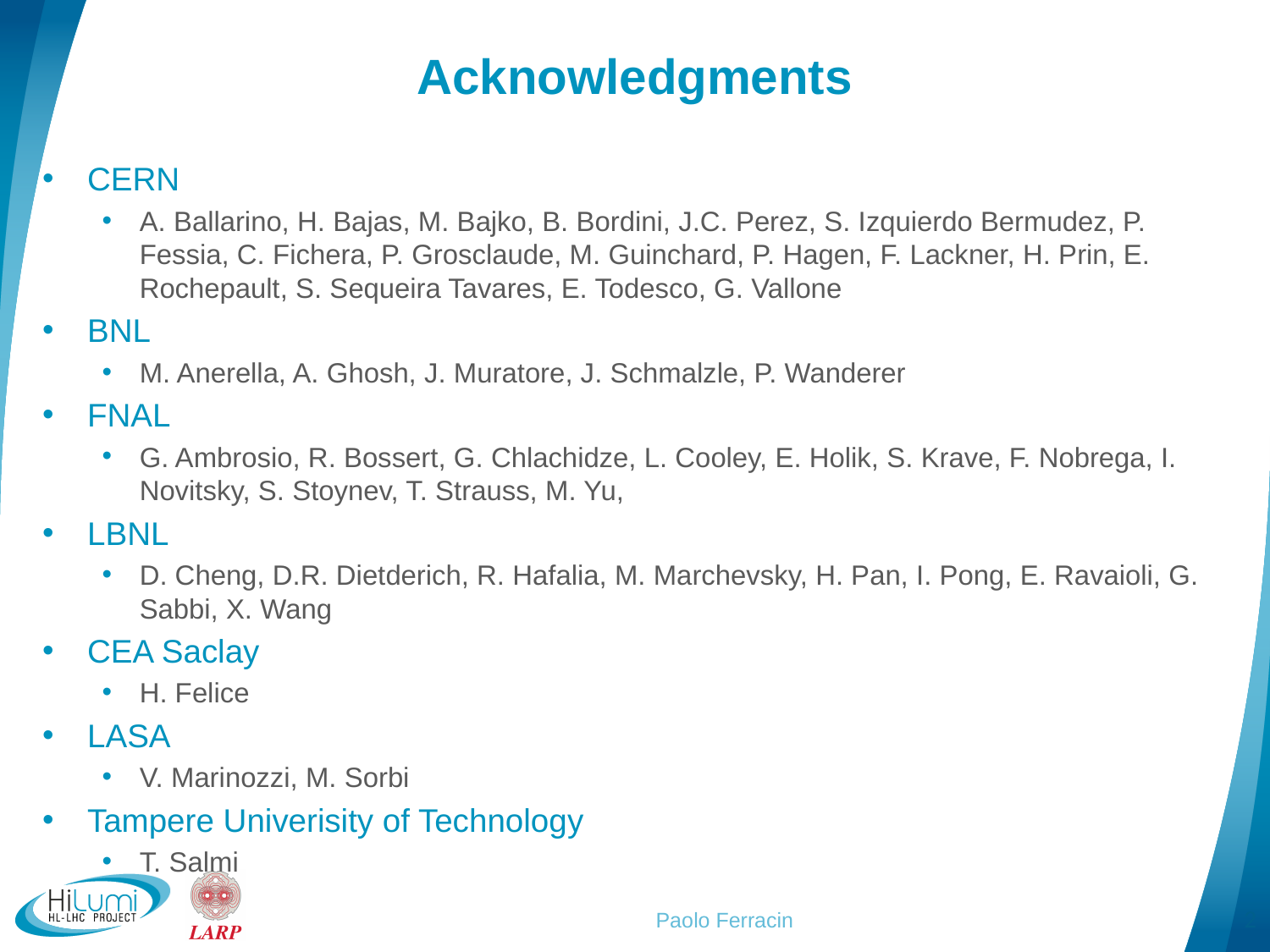

# Acknowledgments
CERN
A. Ballarino, H. Bajas, M. Bajko, B. Bordini, J.C. Perez, S. Izquierdo Bermudez, P. Fessia, C. Fichera, P. Grosclaude, M. Guinchard, P. Hagen, F. Lackner, H. Prin, E. Rochepault, S. Sequeira Tavares, E. Todesco, G. Vallone
BNL
M. Anerella, A. Ghosh, J. Muratore, J. Schmalzle, P. Wanderer
FNAL
G. Ambrosio, R. Bossert, G. Chlachidze, L. Cooley, E. Holik, S. Krave, F. Nobrega, I. Novitsky, S. Stoynev, T. Strauss, M. Yu,
LBNL
D. Cheng, D.R. Dietderich, R. Hafalia, M. Marchevsky, H. Pan, I. Pong, E. Ravaioli, G. Sabbi, X. Wang
CEA Saclay
H. Felice
LASA
V. Marinozzi, M. Sorbi
Tampere Univerisity of Technology
T. Salmi
Paolo Ferracin
2